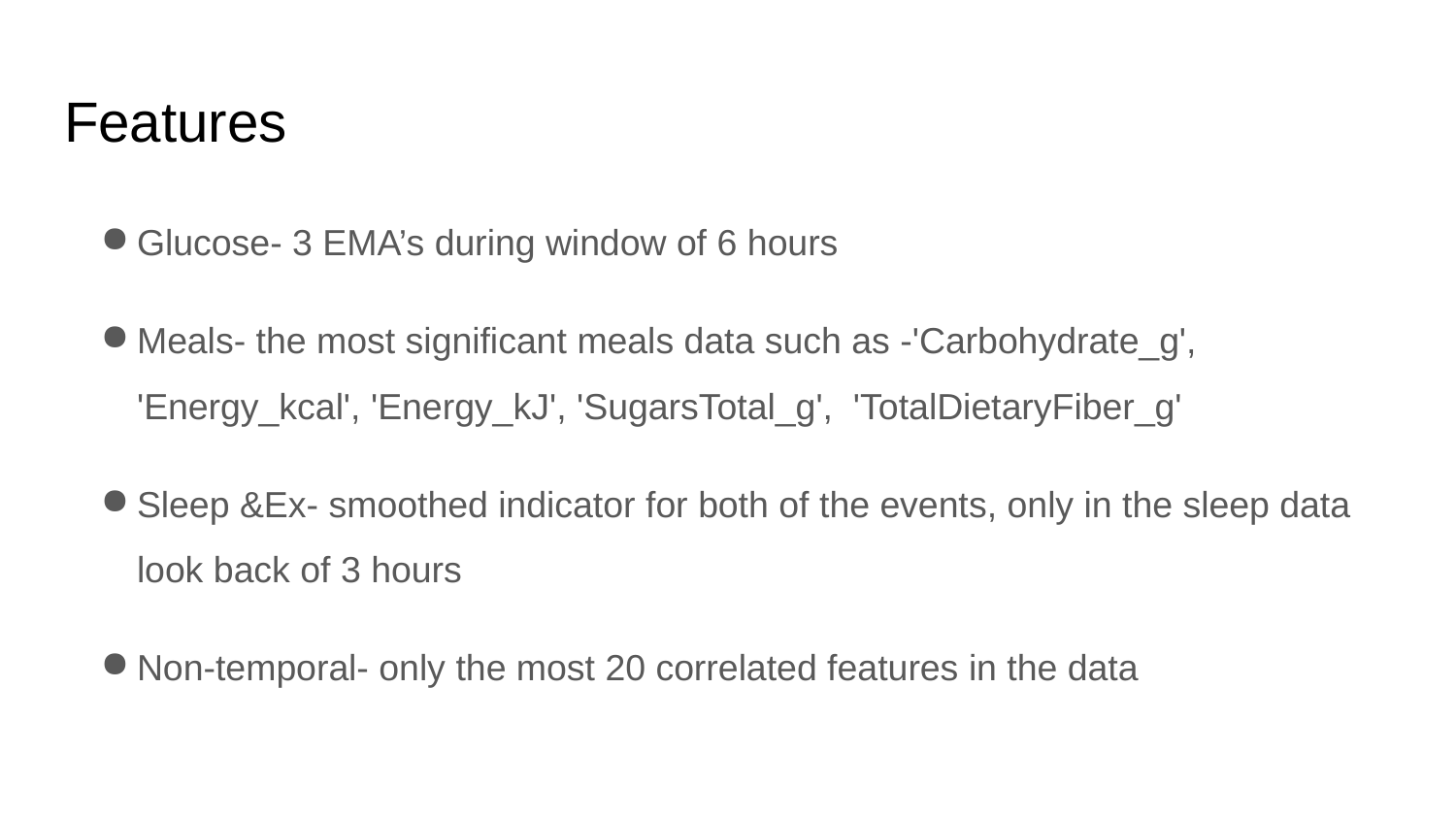

# Features
Glucose- 3 EMA’s during window of 6 hours
Meals- the most significant meals data such as -'Carbohydrate_g', 'Energy_kcal', 'Energy_kJ', 'SugarsTotal_g',  'TotalDietaryFiber_g'
Sleep &Ex- smoothed indicator for both of the events, only in the sleep data look back of 3 hours
Non-temporal- only the most 20 correlated features in the data